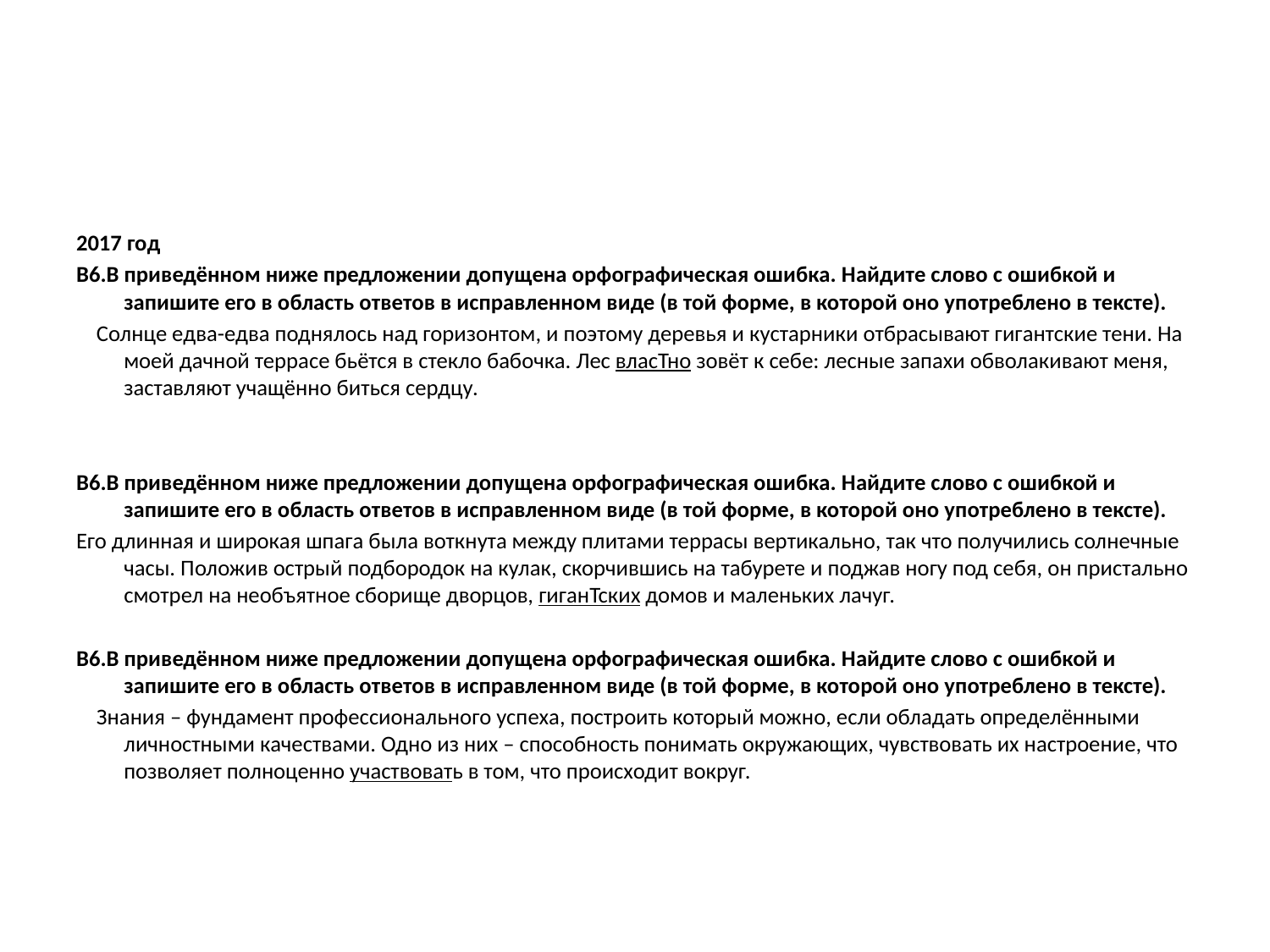

#
2017 год
В6.В приведённом ниже предложении допущена орфографическая ошибка. Найдите слово с ошибкой и запишите его в область ответов в исправленном виде (в той форме, в которой оно употреблено в тексте).
    Солнце едва-едва поднялось над горизонтом, и поэтому деревья и кустарники отбрасывают гигантские тени. На моей дачной террасе бьётся в стекло бабочка. Лес власТно зовёт к себе: лесные запахи обволакивают меня, заставляют учащённо биться сердцу.

В6.В приведённом ниже предложении допущена орфографическая ошибка. Найдите слово с ошибкой и запишите его в область ответов в исправленном виде (в той форме, в которой оно употреблено в тексте).
Его длинная и широкая шпага была воткнута между плитами террасы вертикально, так что получились солнечные часы. Положив острый подбородок на кулак, скорчившись на табурете и поджав ногу под себя, он пристально смотрел на необъятное сборище дворцов, гиганТских домов и маленьких лачуг.

В6.В приведённом ниже предложении допущена орфографическая ошибка. Найдите слово с ошибкой и запишите его в область ответов в исправленном виде (в той форме, в которой оно употреблено в тексте).
    Знания – фундамент профессионального успеха, построить который можно, если обладать определёнными личностными качествами. Одно из них – способность понимать окружающих, чувствовать их настроение, что позволяет полноценно участвовать в том, что происходит вокруг.